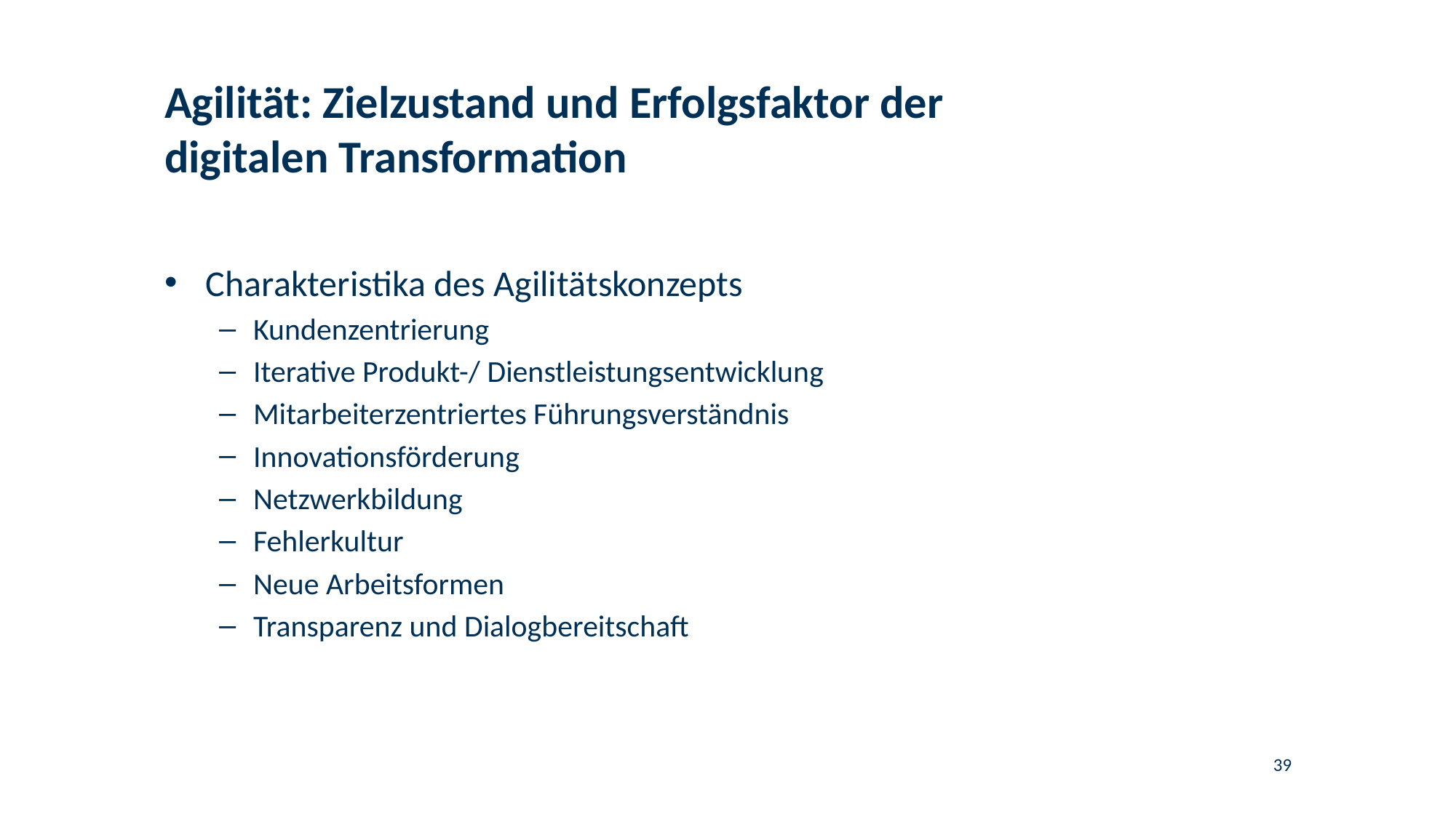

# Agilität: Zielzustand und Erfolgsfaktor der digitalen Transformation
Charakteristika des Agilitätskonzepts
Kundenzentrierung
Iterative Produkt-/ Dienstleistungsentwicklung
Mitarbeiterzentriertes Führungsverständnis
Innovationsförderung
Netzwerkbildung
Fehlerkultur
Neue Arbeitsformen
Transparenz und Dialogbereitschaft
39